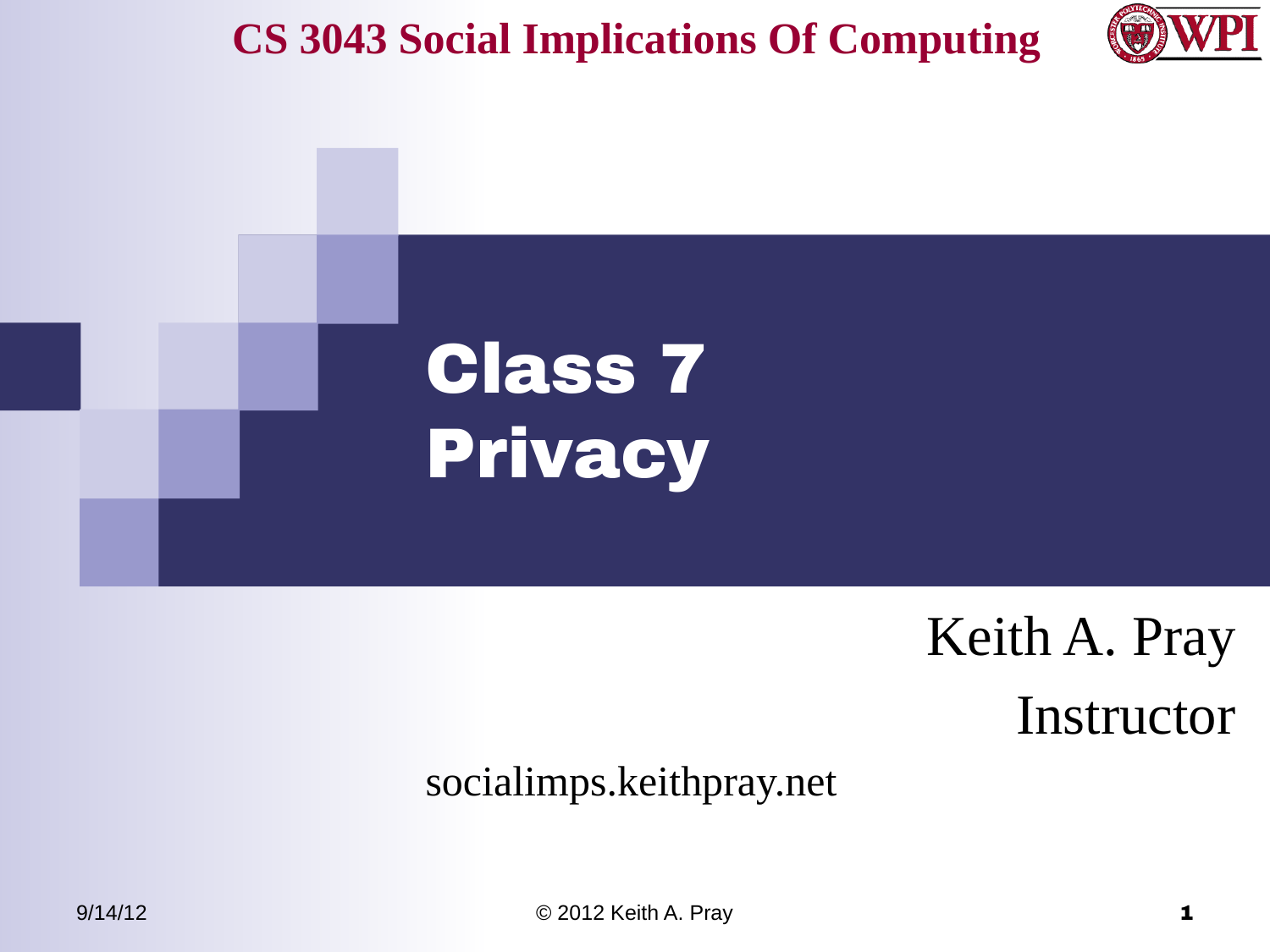

# Class 7 Privacy
Keith A. Pray
Instructor
socialimps.keithpray.net

9/14/12
© 2012 Keith A. Pray
1